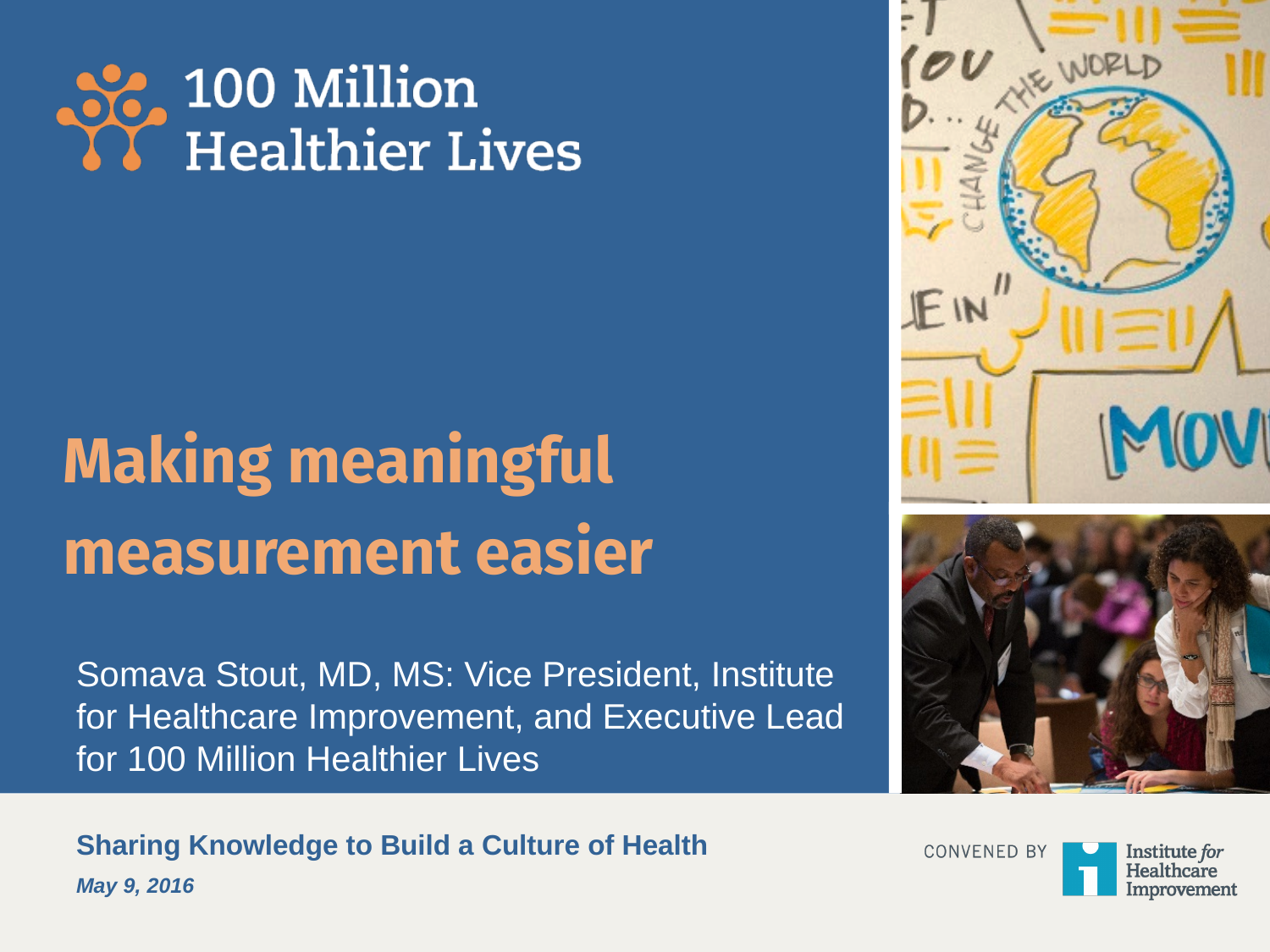

# Making meaningful measurement easier
Somava Stout, MD, MS: Vice President, Institute for Healthcare Improvement, and Executive Lead for 100 Million Healthier Lives
Sharing Knowledge to Build a Culture of Health
May 9, 2016